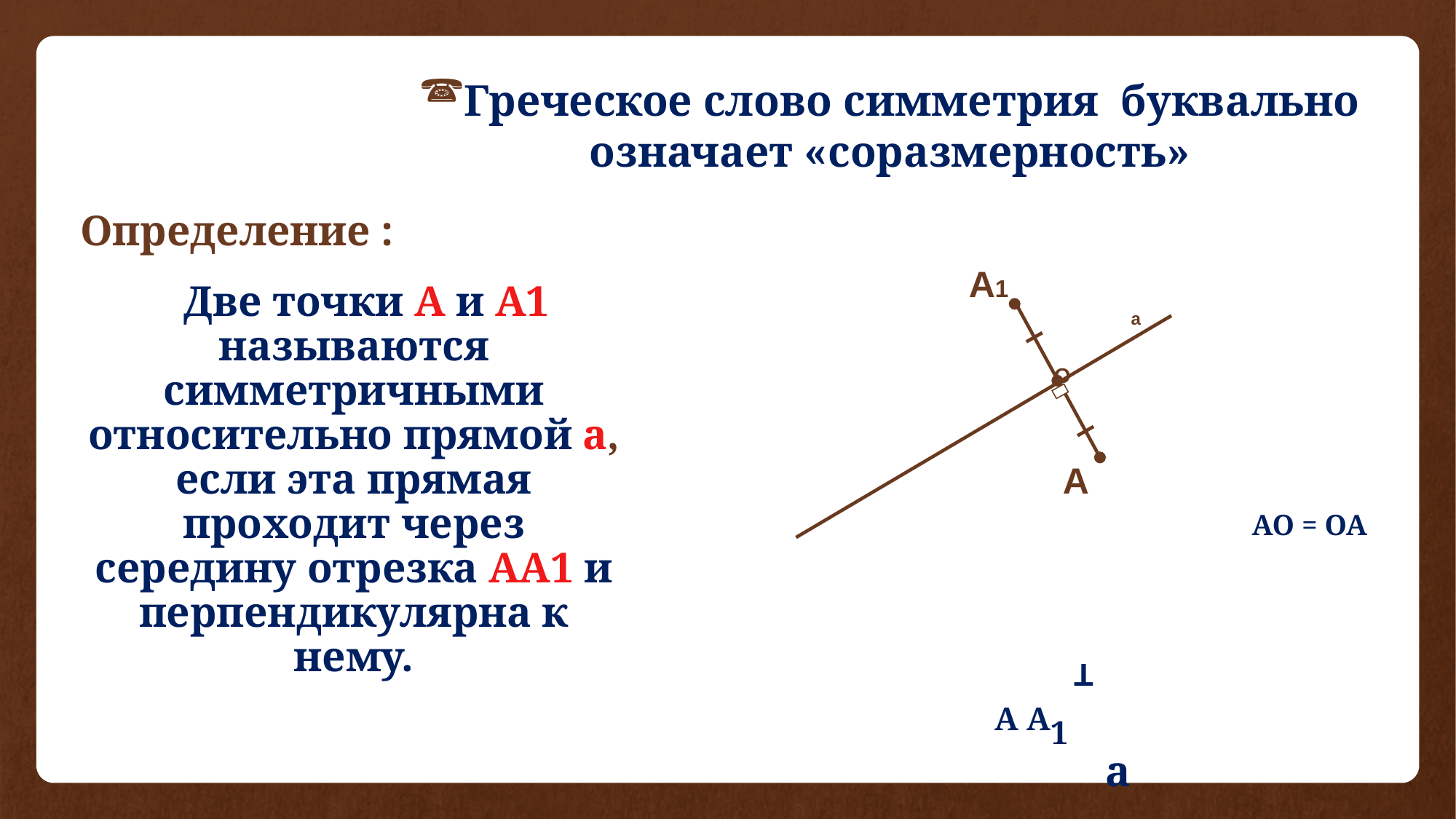

Греческое слово симметрия  буквально означает «соразмерность»

   Определение :
     Две точки А и А1 называются симметричными относительно прямой а, если эта прямая проходит через середину отрезка АА1 и перпендикулярна к нему.

A1
a

O

A

AO = OA

a
A A1
Т